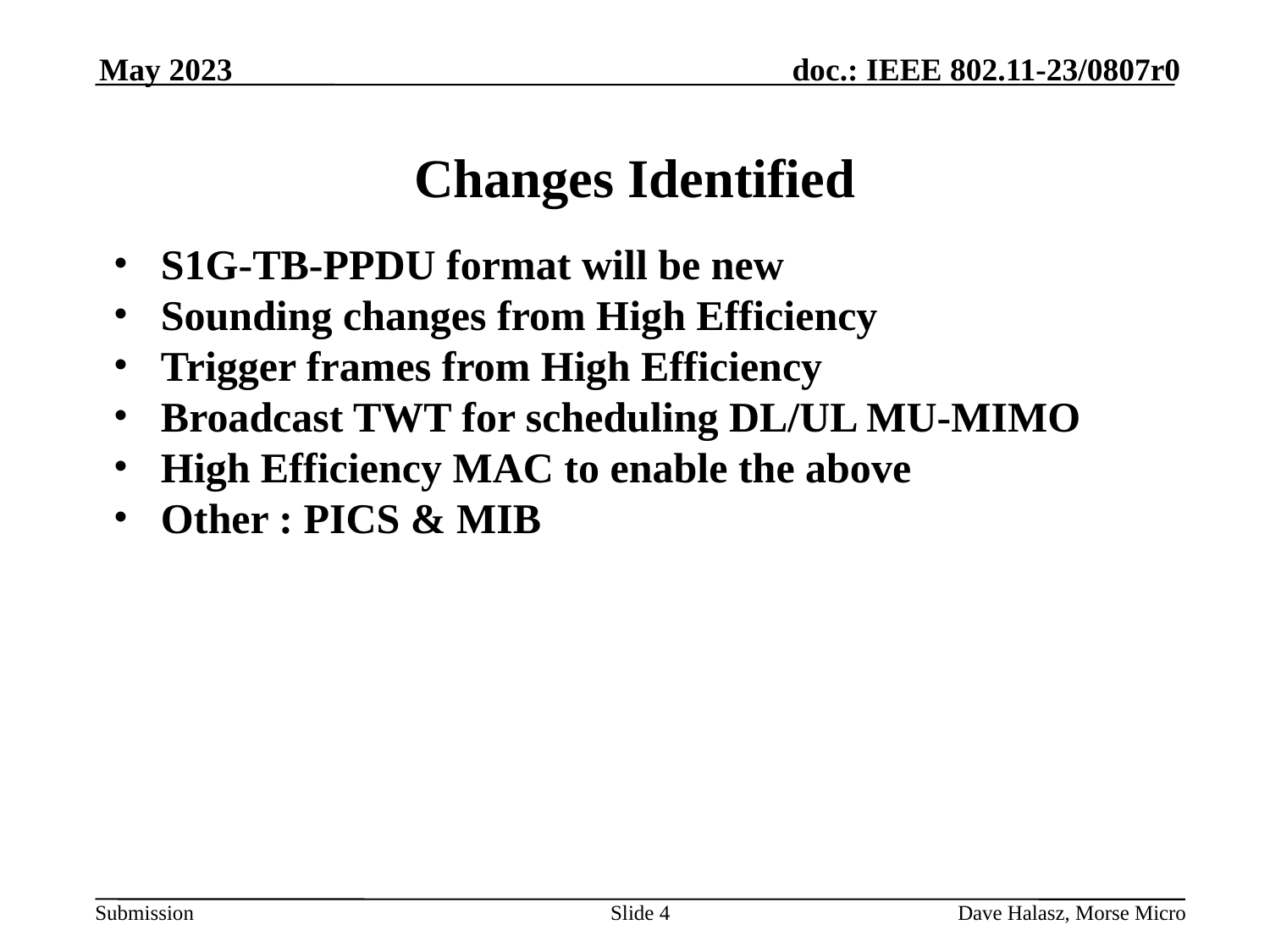

May 2023
# Changes Identified
S1G-TB-PPDU format will be new
Sounding changes from High Efficiency
Trigger frames from High Efficiency
Broadcast TWT for scheduling DL/UL MU-MIMO
High Efficiency MAC to enable the above
Other : PICS & MIB

Slide 4
Dave Halasz, Morse Micro